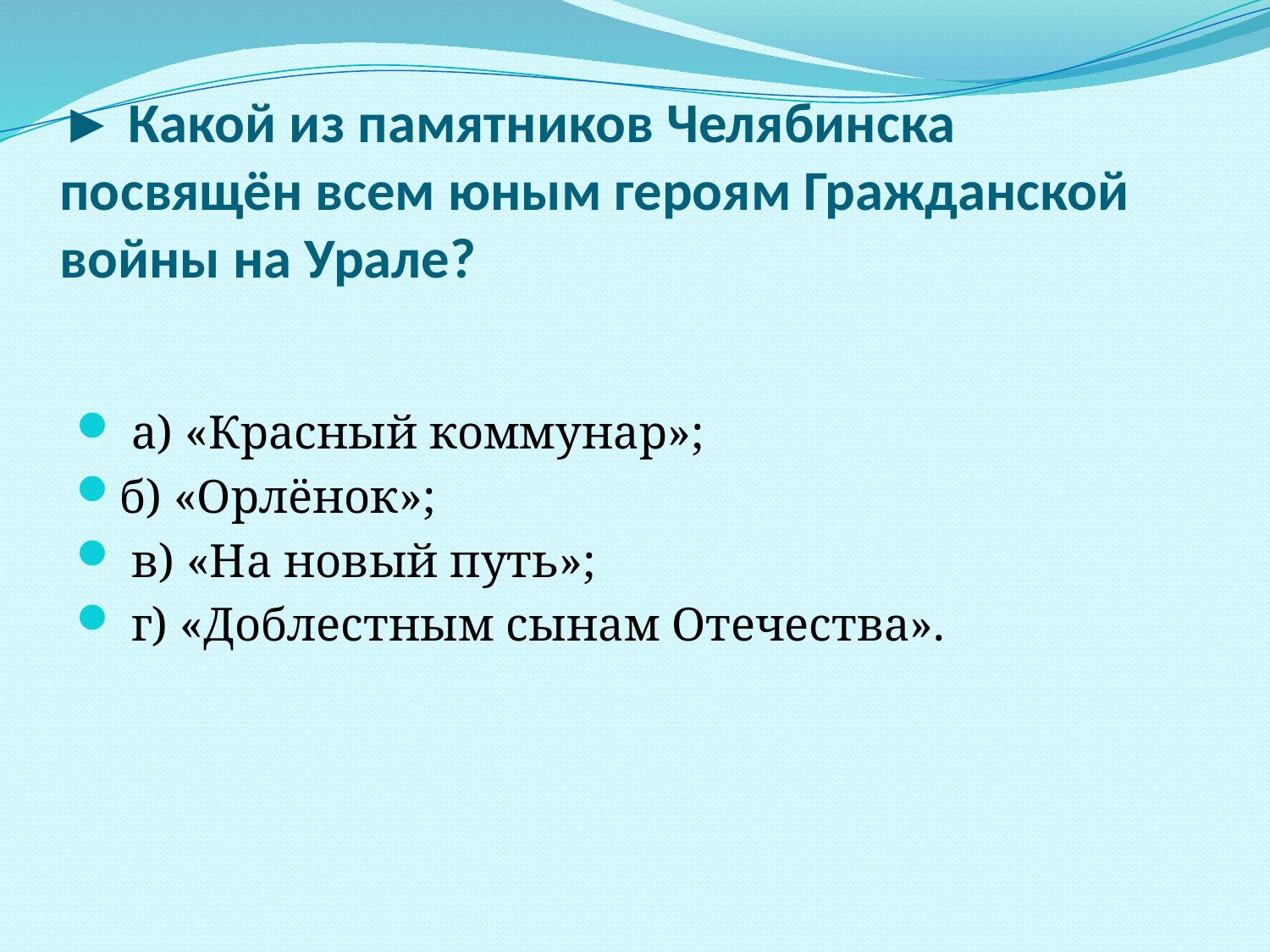

# ► Какой из памятников Челябинска посвящён всем юным героям Гражданской войны на Урале?

 а) «Красный коммунар»;
б) «Орлёнок»;
 в) «На новый путь»;
 г) «Доблестным сынам Отечества».